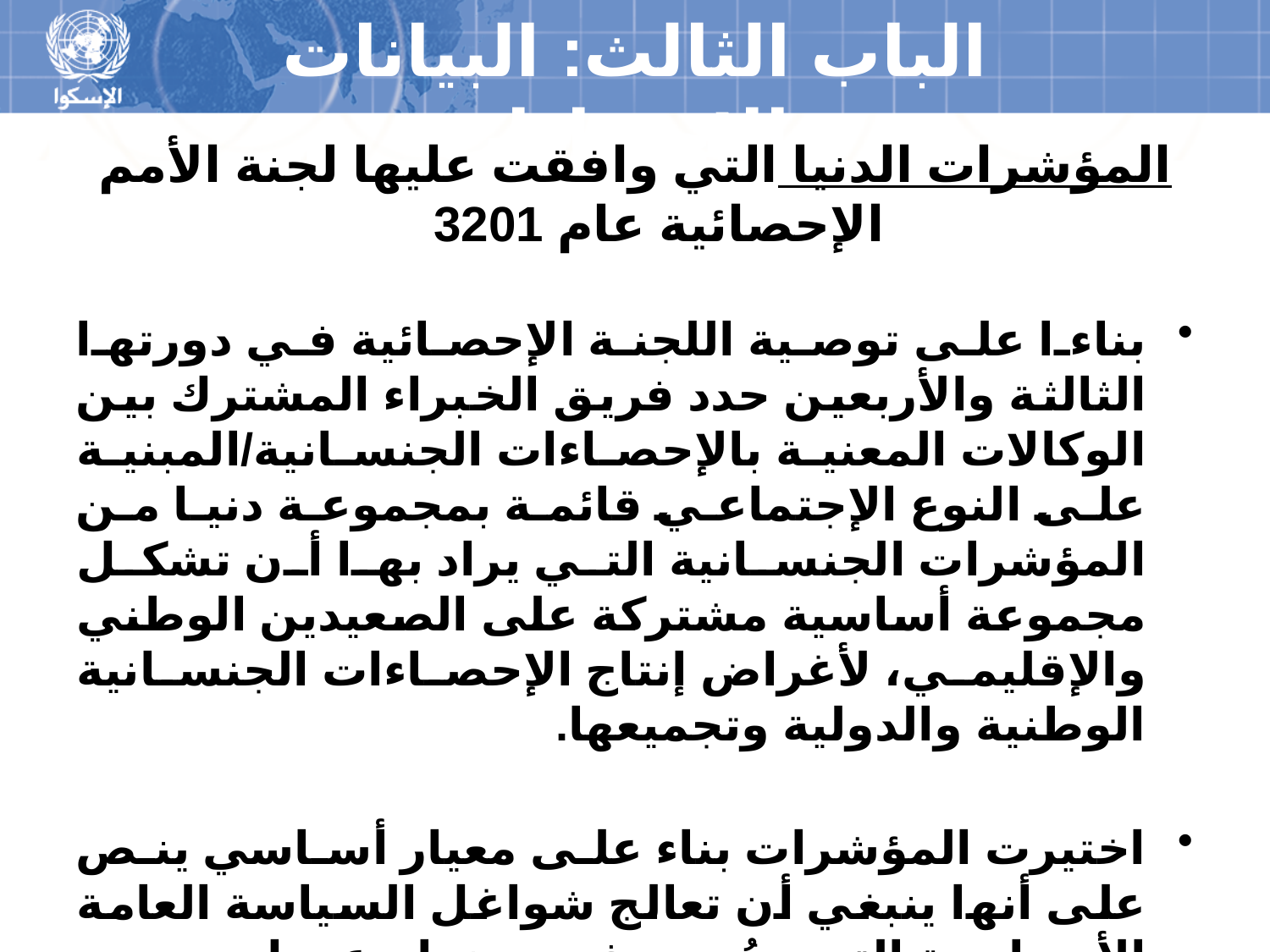

# الباب الثالث: البيانات والإحصاءات
المؤشرات الدنيا التي وافقت عليها لجنة الأمم الإحصائية عام 2013

بناءا على توصية اللجنة الإحصائية في دورﺗﻬا الثالثة والأربعين حدد فريق الخبراء المشترك بين الوكالات المعنية بالإحصاءات الجنسانية/المبنية على النوع الإجتماعي قائمة بمجموعة دنيا من المؤشرات الجنسانية التي يراد ﺑﻬا أن تشكل مجموعة أساسية مشتركة على الصعيدين الوطني والإقليمي، لأغراض إنتاج الإحصاءات الجنسانية الوطنية والدولية وتجميعها.

اختيرت المؤشرات بناء على معيار أساسي ينص على أﻧﻬا ينبغي أن تعالج شواغل السياسة العامة الأساسية التي حُددت في منهاج عمل بيجين والتزامات دولية أخرى